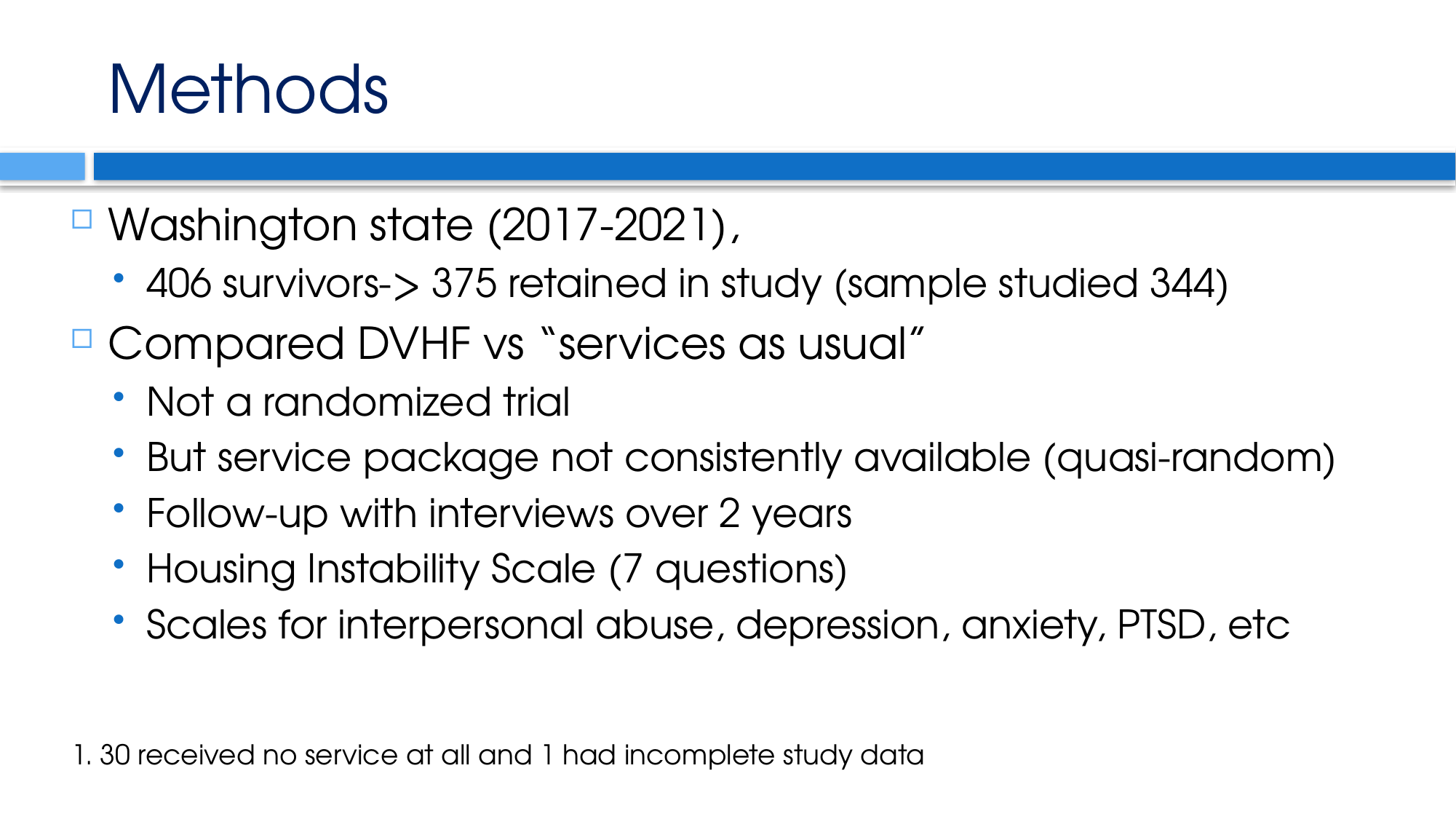

# Methods
Washington state (2017-2021),
406 survivors-> 375 retained in study (sample studied 344)
Compared DVHF vs “services as usual”
Not a randomized trial
But service package not consistently available (quasi-random)
Follow-up with interviews over 2 years
Housing Instability Scale (7 questions)
Scales for interpersonal abuse, depression, anxiety, PTSD, etc

1. 30 received no service at all and 1 had incomplete study data